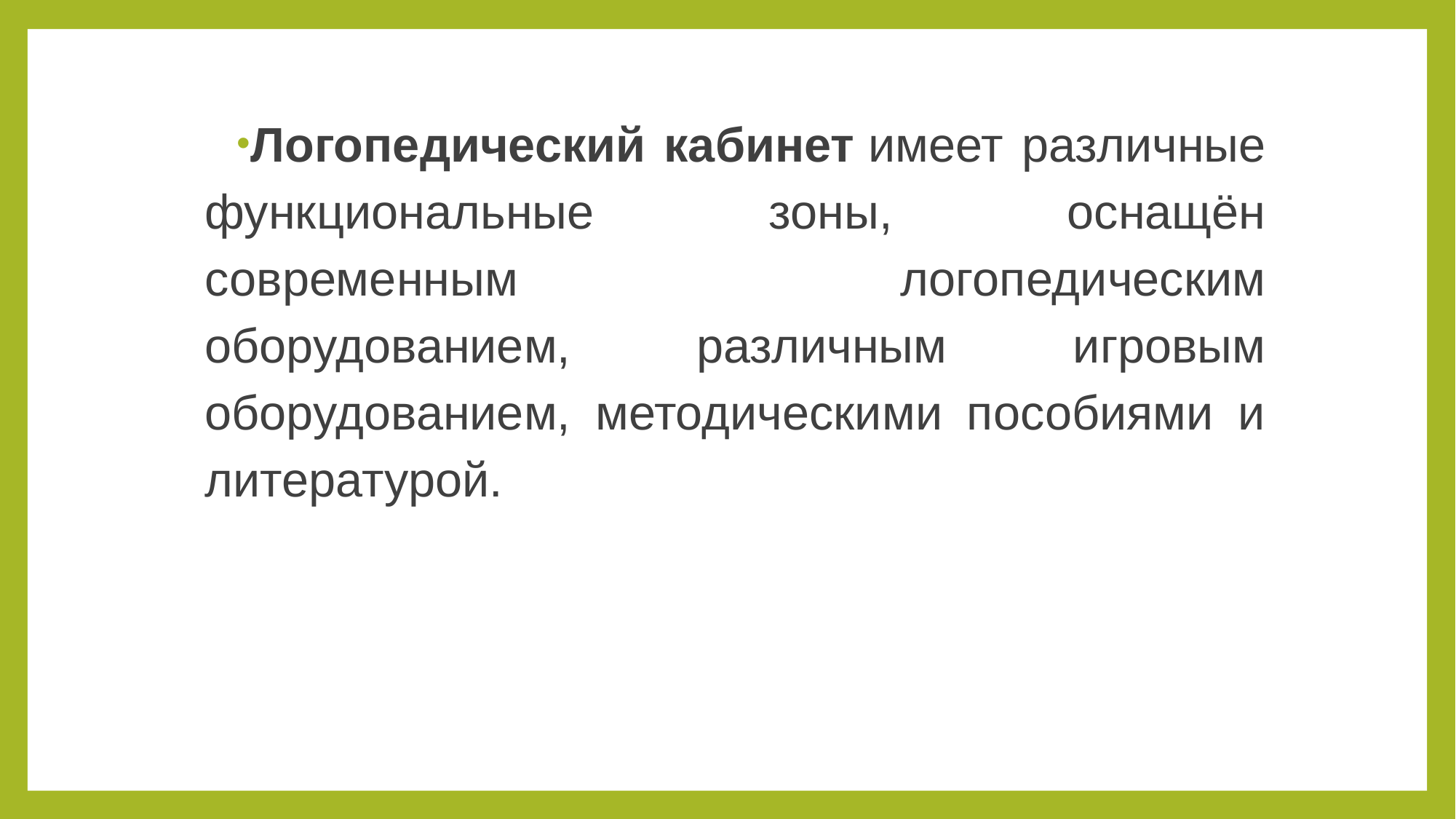

#
Логопедический кабинет имеет различные функциональные зоны, оснащён современным логопедическим оборудованием, различным игровым оборудованием, методическими пособиями и литературой.